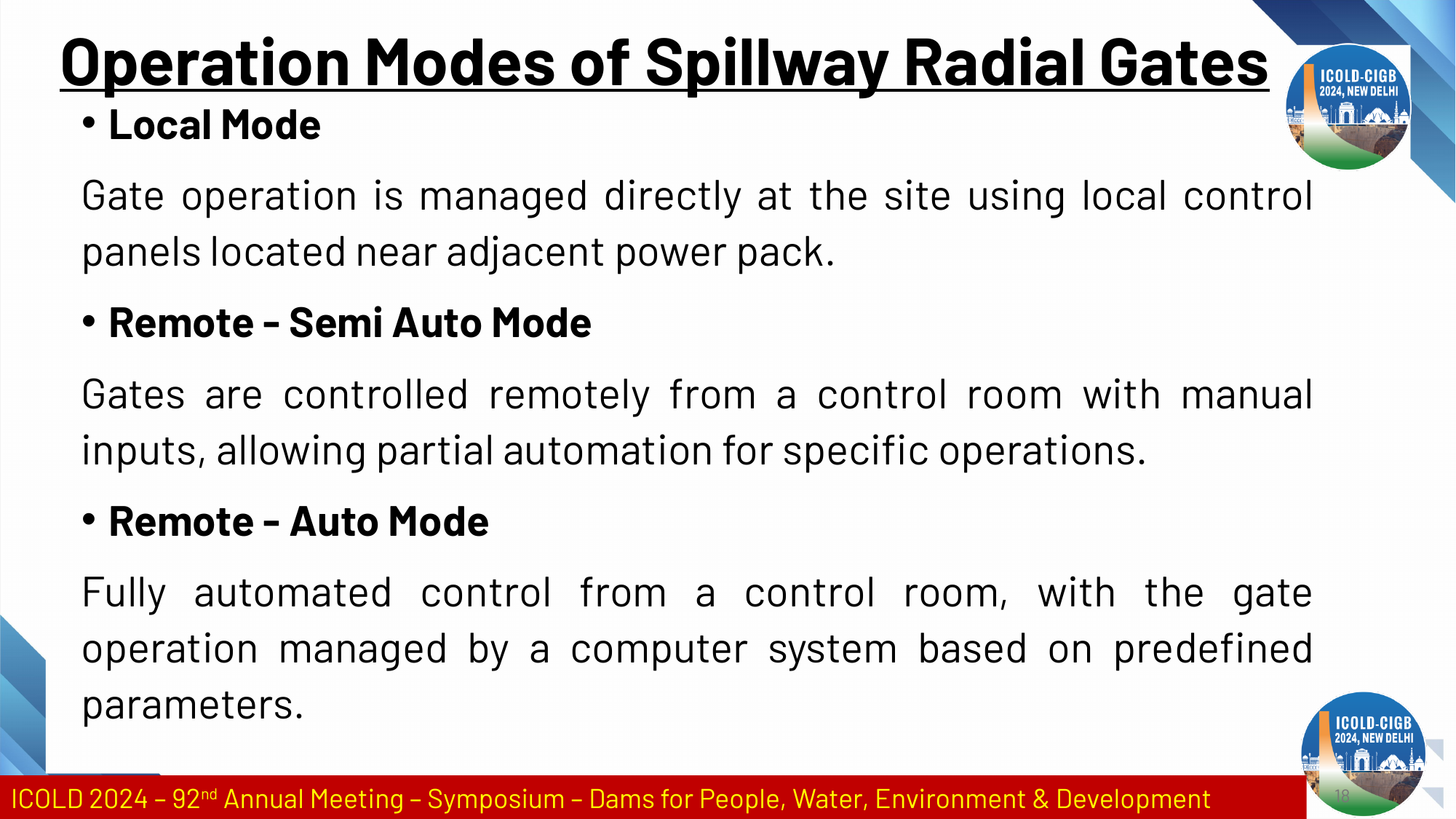

# Operation Modes of Spillway Radial Gates
Local Mode
Gate operation is managed directly at the site using local control panels located near adjacent power pack.
Remote - Semi Auto Mode
Gates are controlled remotely from a control room with manual inputs, allowing partial automation for specific operations.
Remote - Auto Mode
Fully automated control from a control room, with the gate operation managed by a computer system based on predefined parameters.
18